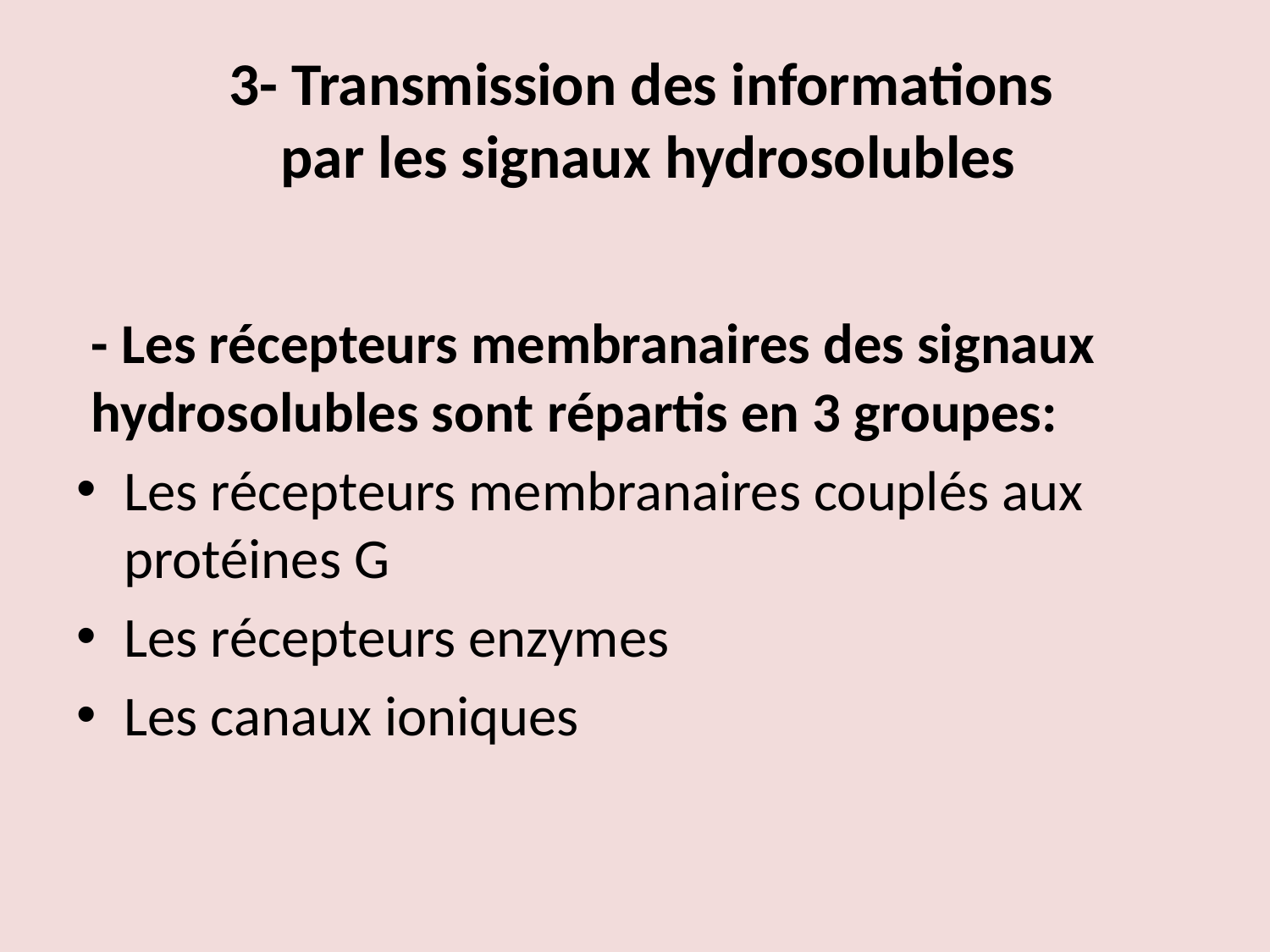

# 3- Transmission des informations par les signaux hydrosolubles

- Les récepteurs membranaires des signaux hydrosolubles sont répartis en 3 groupes:
Les récepteurs membranaires couplés aux protéines G
Les récepteurs enzymes
Les canaux ioniques